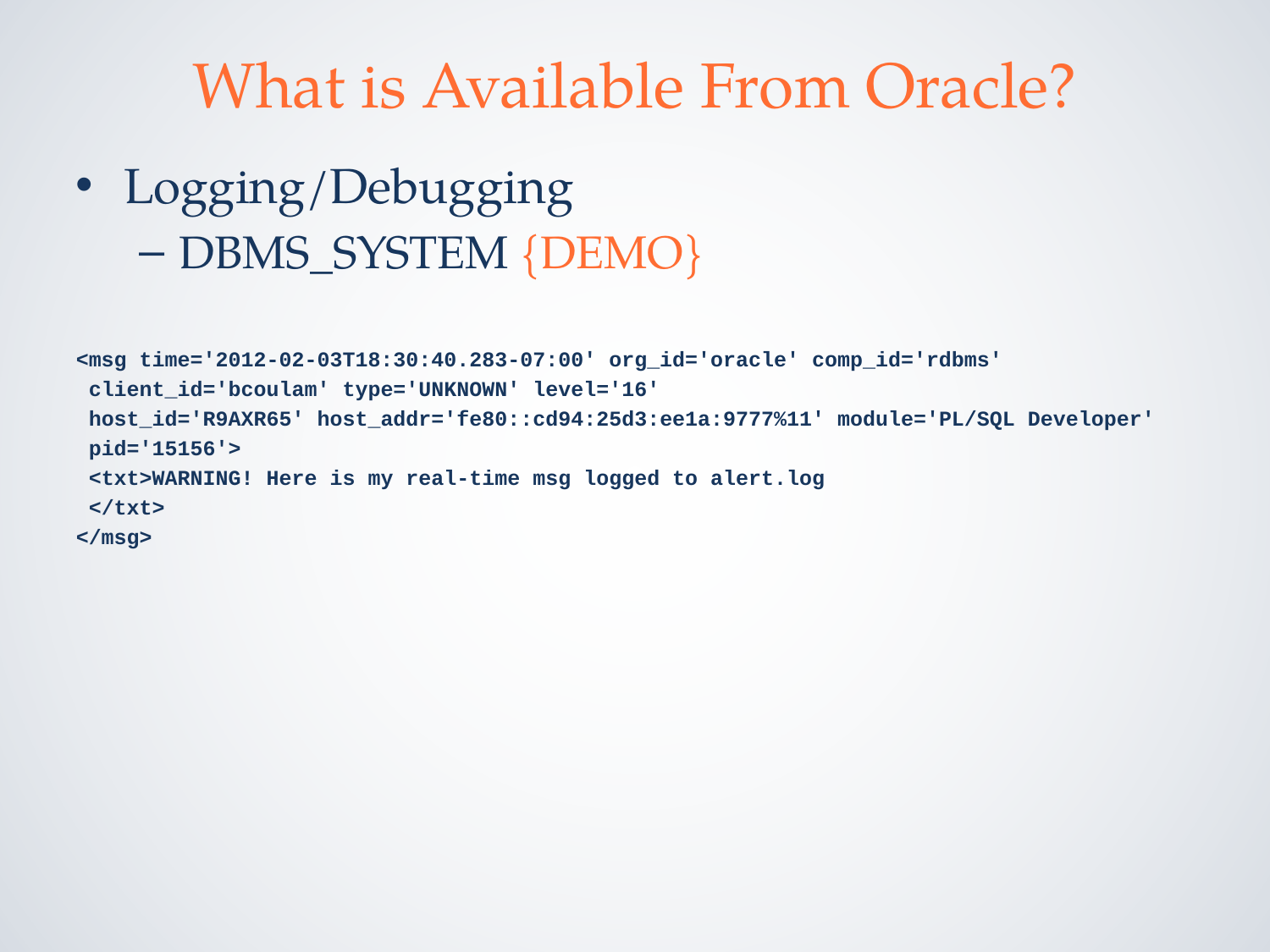

# What is Available From Oracle?
Logging/Debugging
DBMS_SYSTEM {DEMO}

<msg time='2012-02-03T18:30:40.283-07:00' org_id='oracle' comp_id='rdbms'
 client_id='bcoulam' type='UNKNOWN' level='16'
 host_id='R9AXR65' host_addr='fe80::cd94:25d3:ee1a:9777%11' module='PL/SQL Developer'
 pid='15156'>
 <txt>WARNING! Here is my real-time msg logged to alert.log
 </txt>
</msg>